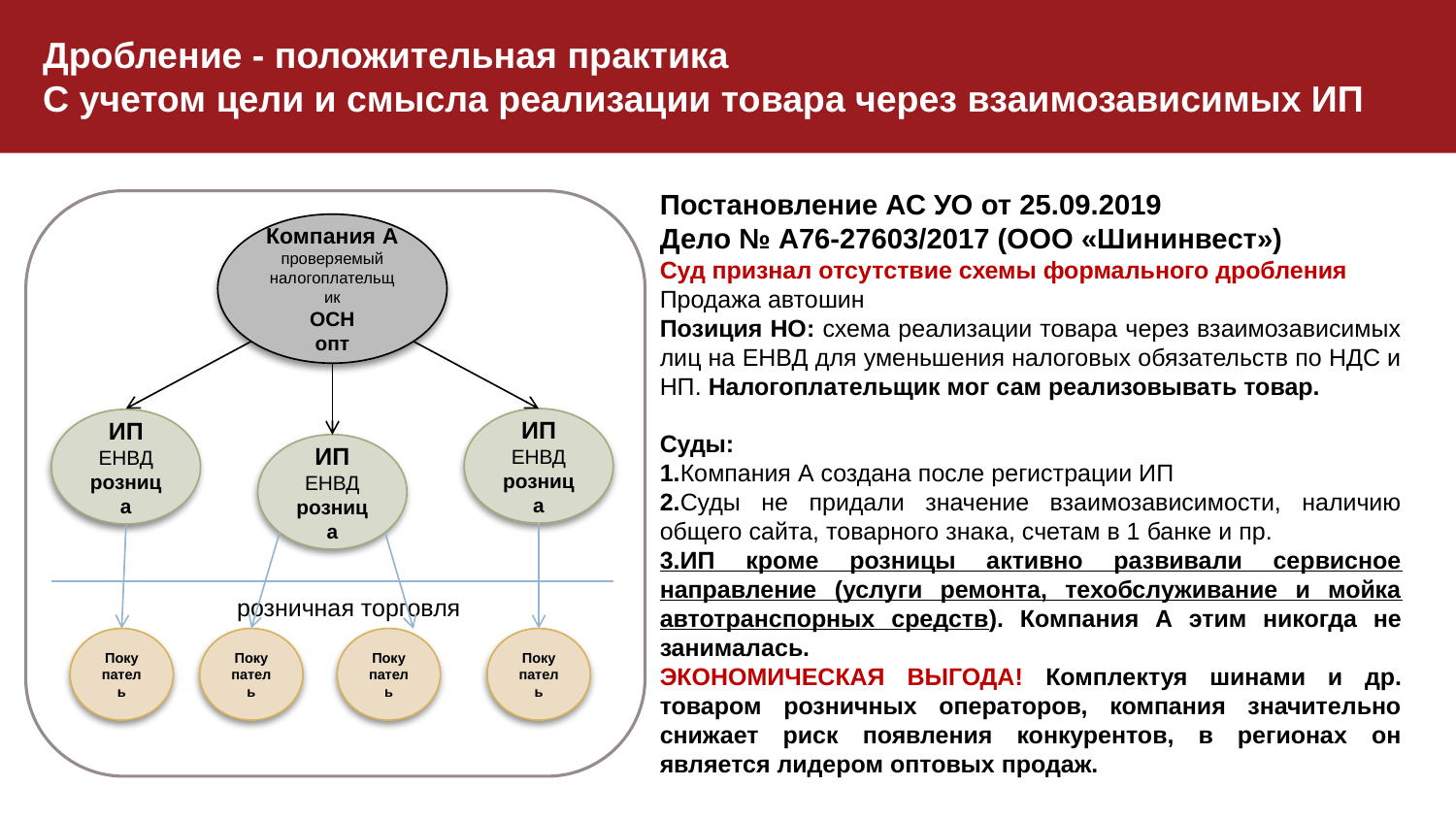

Дробление - положительная практика
С учетом цели и смысла реализации товара через взаимозависимых ИП
Постановление АС УО от 25.09.2019
Дело № А76-27603/2017 (ООО «Шининвест»)
Суд признал отсутствие схемы формального дробления
Продажа автошин
Позиция НО: схема реализации товара через взаимозависимых лиц на ЕНВД для уменьшения налоговых обязательств по НДС и НП. Налогоплательщик мог сам реализовывать товар.

Суды:
1.Компания А создана после регистрации ИП
2.Суды не придали значение взаимозависимости, наличию общего сайта, товарного знака, счетам в 1 банке и пр.
3.ИП кроме розницы активно развивали сервисное направление (услуги ремонта, техобслуживание и мойка автотранспорных средств). Компания А этим никогда не занималась.
ЭКОНОМИЧЕСКАЯ ВЫГОДА! Комплектуя шинами и др. товаром розничных операторов, компания значительно снижает риск появления конкурентов, в регионах он является лидером оптовых продаж.

Компания А
проверяемый налогоплательщик
ОСН
опт
ИП
ЕНВД
розница
ИП
ЕНВД
розница
ИП
ЕНВД
розница
розничная торговля
Поку
патель
Поку
патель
Поку
патель
Поку
патель